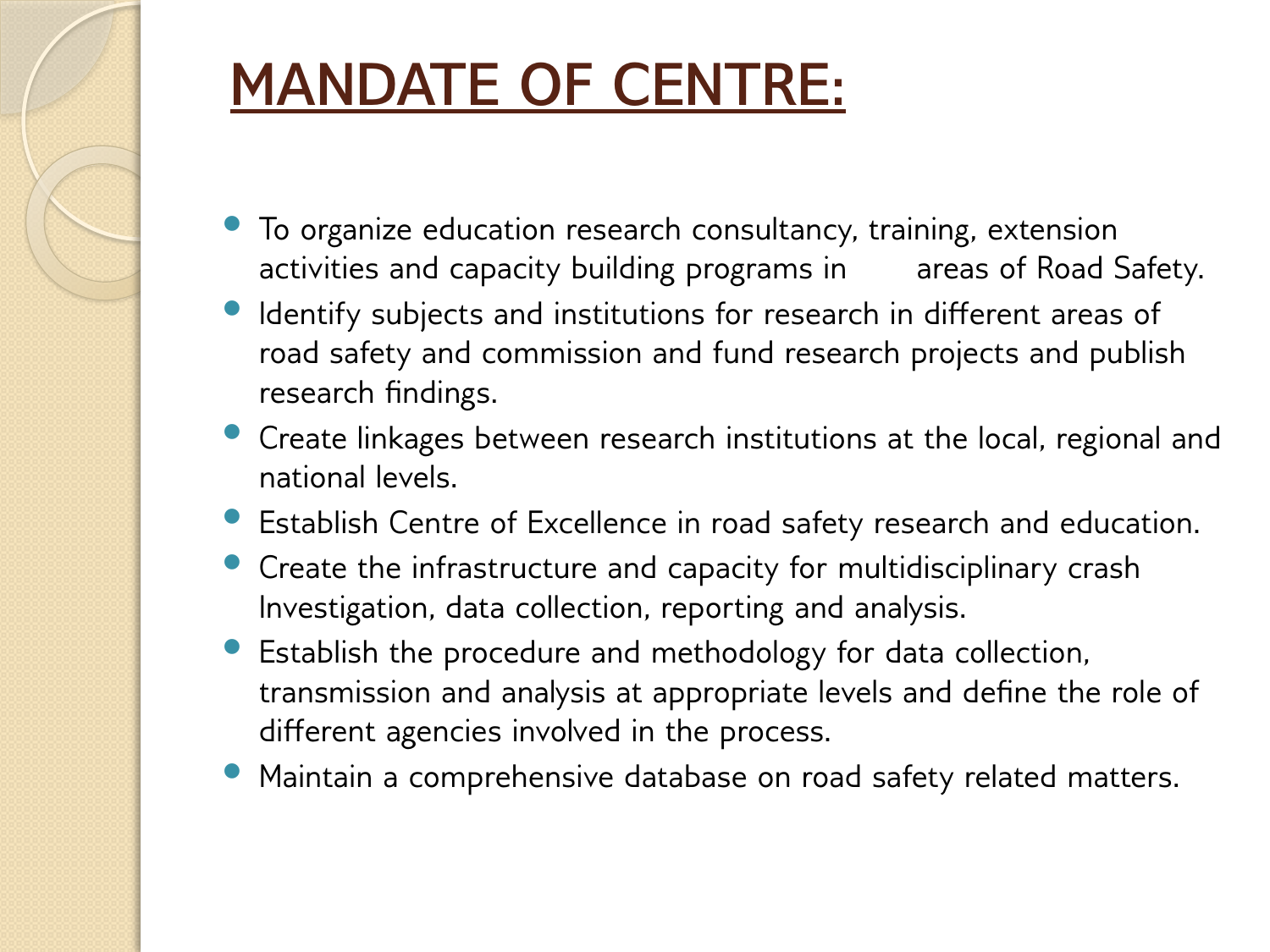

# MANDATE OF CENTRE:
To organize education research consultancy, training, extension activities and capacity building programs in       areas of Road Safety.
Identify subjects and institutions for research in different areas of road safety and commission and fund research projects and publish research findings.
Create linkages between research institutions at the local, regional and national levels.
Establish Centre of Excellence in road safety research and education.
Create the infrastructure and capacity for multidisciplinary crash Investigation, data collection, reporting and analysis.
Establish the procedure and methodology for data collection, transmission and analysis at appropriate levels and define the role of different agencies involved in the process.
Maintain a comprehensive database on road safety related matters.